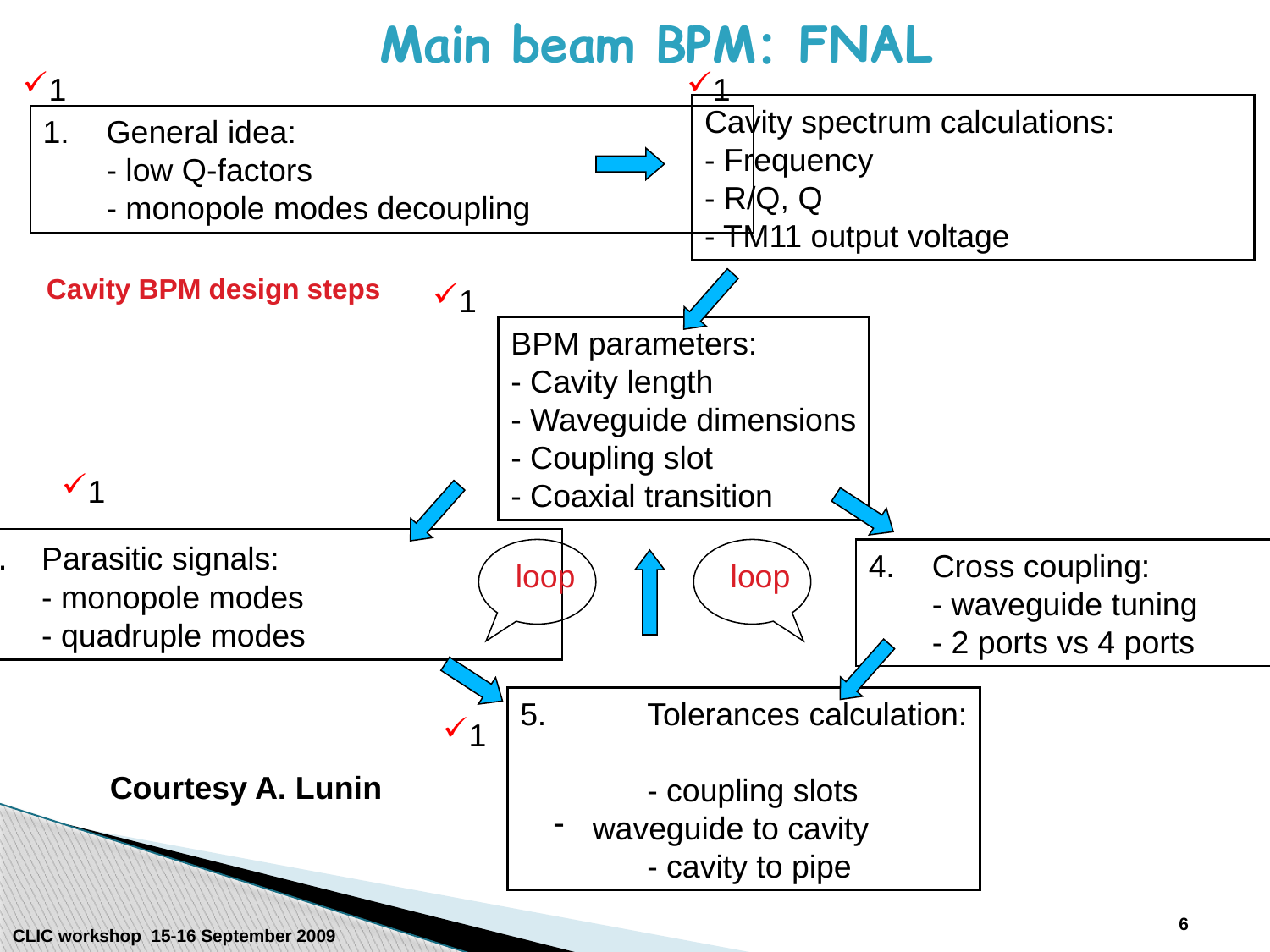

Main beam BPM: FNAL
1
1
Cavity spectrum calculations:
- Frequency
- R/Q, Q
- TM11 output voltage
General idea:
	- low Q-factors
	- monopole modes decoupling

Cavity BPM design steps

1
BPM parameters:
- Cavity length
- Waveguide dimensions
- Coupling slot
- Coaxial transition
1

3.	Parasitic signals:
	- monopole modes
	- quadruple modes

loop

4. 	Cross coupling:
	- waveguide tuning
	- 2 ports vs 4 ports

loop

5. 	Tolerances calculation:

	- coupling slots
 waveguide to cavity
	- cavity to pipe
1
Courtesy A. Lunin
6
CLIC workshop  15-16 September 2009